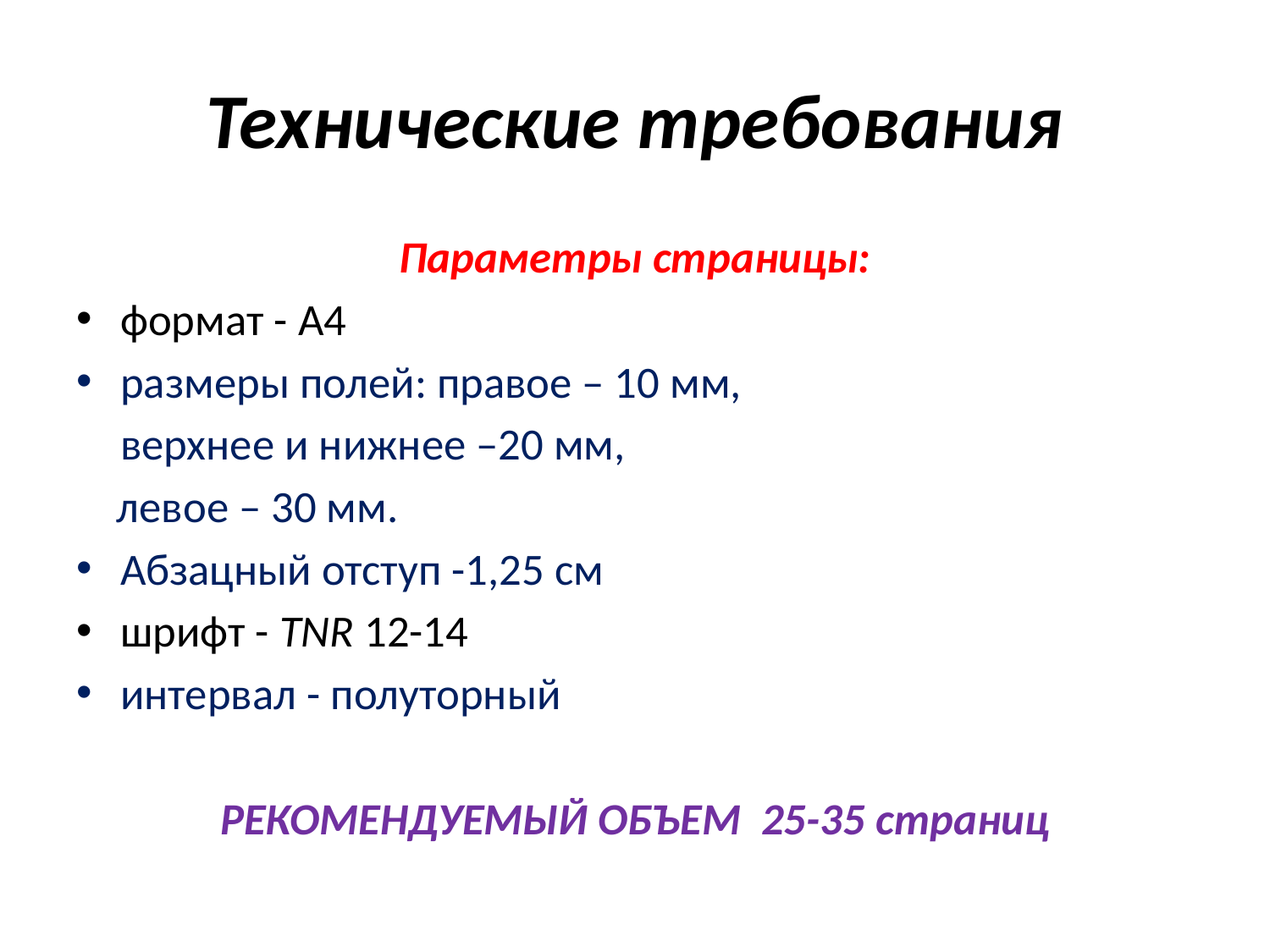

# Технические требования
Параметры страницы:
формат - А4
размеры полей: правое – 10 мм,
	верхнее и нижнее –20 мм,
    левое – 30 мм.
Абзацный отступ -1,25 см
шрифт - ТNR 12-14
интервал - полуторный

РЕКОМЕНДУЕМЫЙ ОБЪЕМ  25-35 страниц